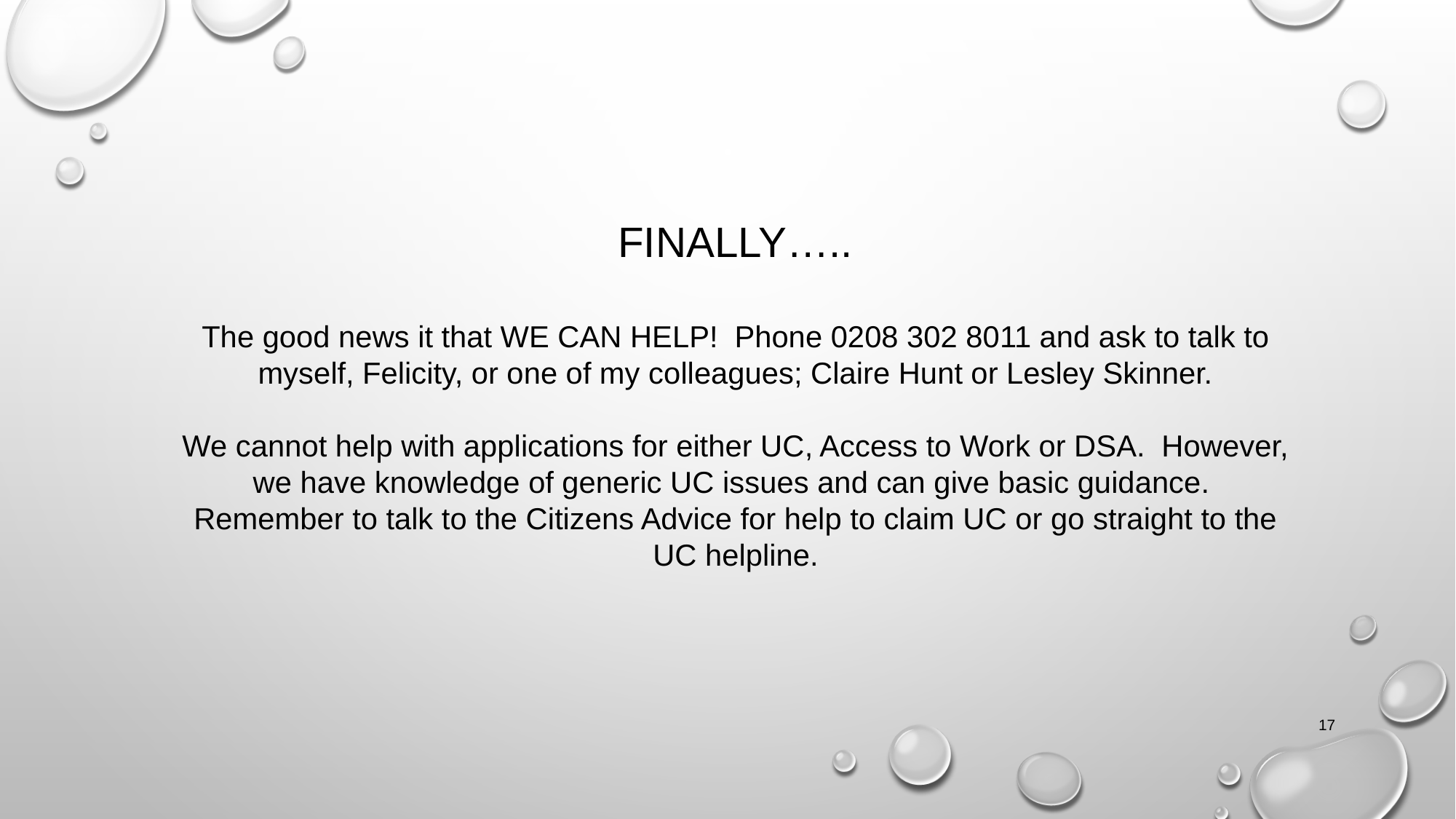

FINALLY…..

The good news it that WE CAN HELP!  Phone 0208 302 8011 and ask to talk to myself, Felicity, or one of my colleagues; Claire Hunt or Lesley Skinner.

We cannot help with applications for either UC, Access to Work or DSA.  However, we have knowledge of generic UC issues and can give basic guidance.  Remember to talk to the Citizens Advice for help to claim UC or go straight to the UC helpline.

17